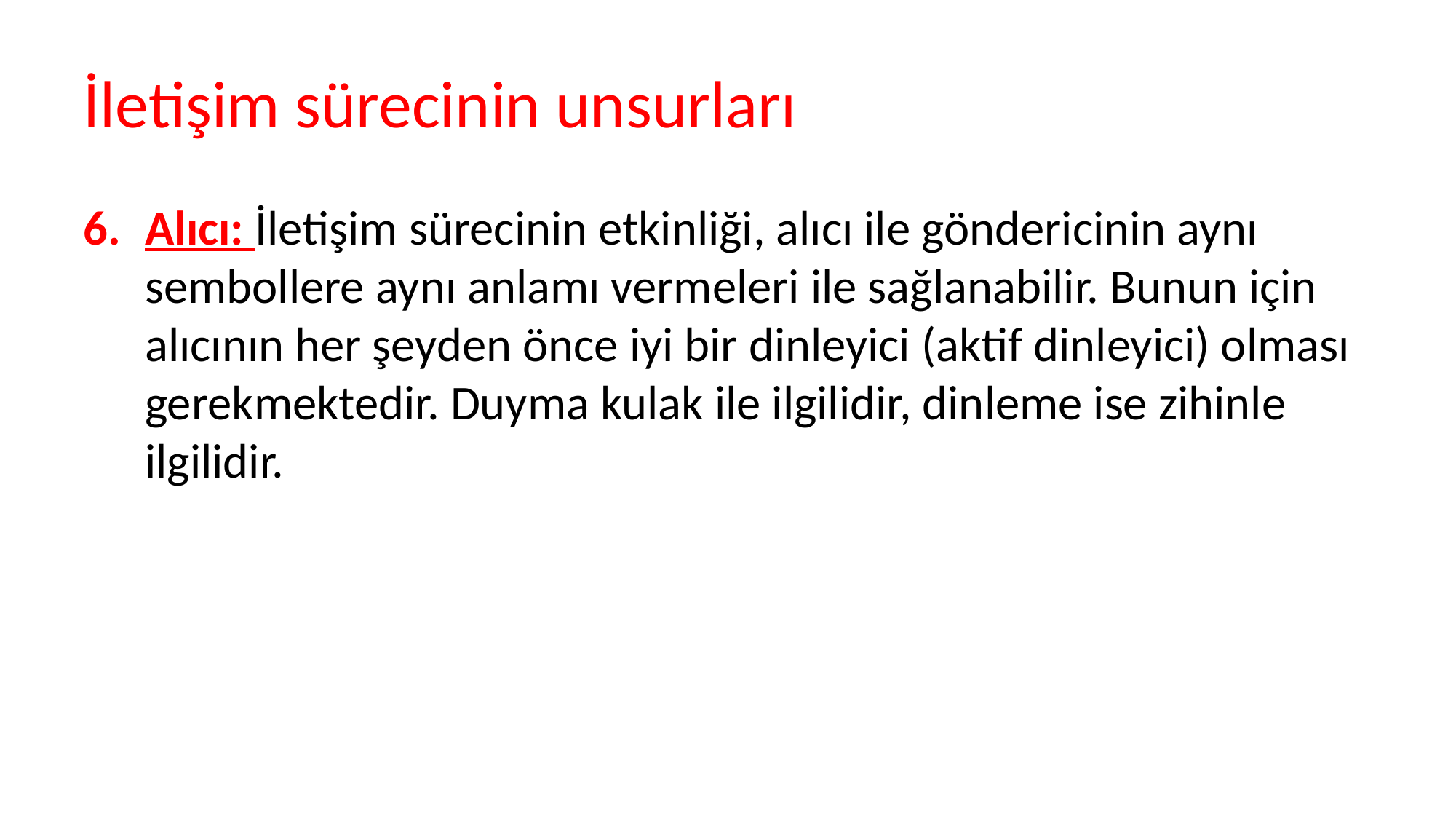

# İletişim sürecinin unsurları
Alıcı: İletişim sürecinin etkinliği, alıcı ile göndericinin aynı sembollere aynı anlamı vermeleri ile sağlanabilir. Bunun için alıcının her şeyden önce iyi bir dinleyici (aktif dinleyici) olması gerekmektedir. Duyma kulak ile ilgilidir, dinleme ise zihinle ilgilidir.